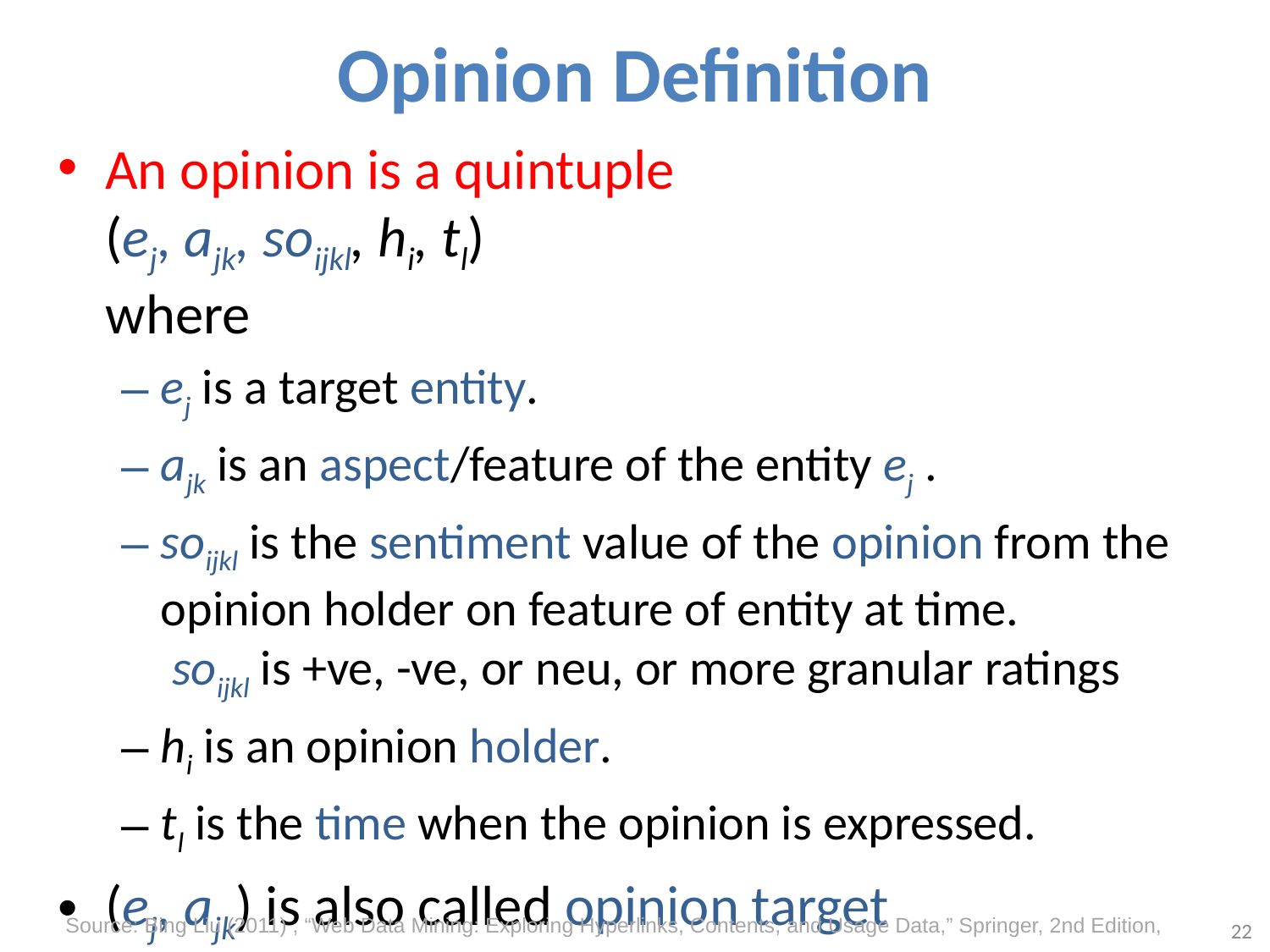

# Opinion Definition
An opinion is a quintuple
(ej, ajk, soijkl, hi, tl)
where
ej is a target entity.
ajk is an aspect/feature of the entity ej .
soijkl is the sentiment value of the opinion from the opinion holder on feature of entity at time.
 soijkl is +ve, -ve, or neu, or more granular ratings
hi is an opinion holder.
tl is the time when the opinion is expressed.
(ej, ajk) is also called opinion target

22
Source: Bing Liu (2011) , “Web Data Mining: Exploring Hyperlinks, Contents, and Usage Data,” Springer, 2nd Edition,